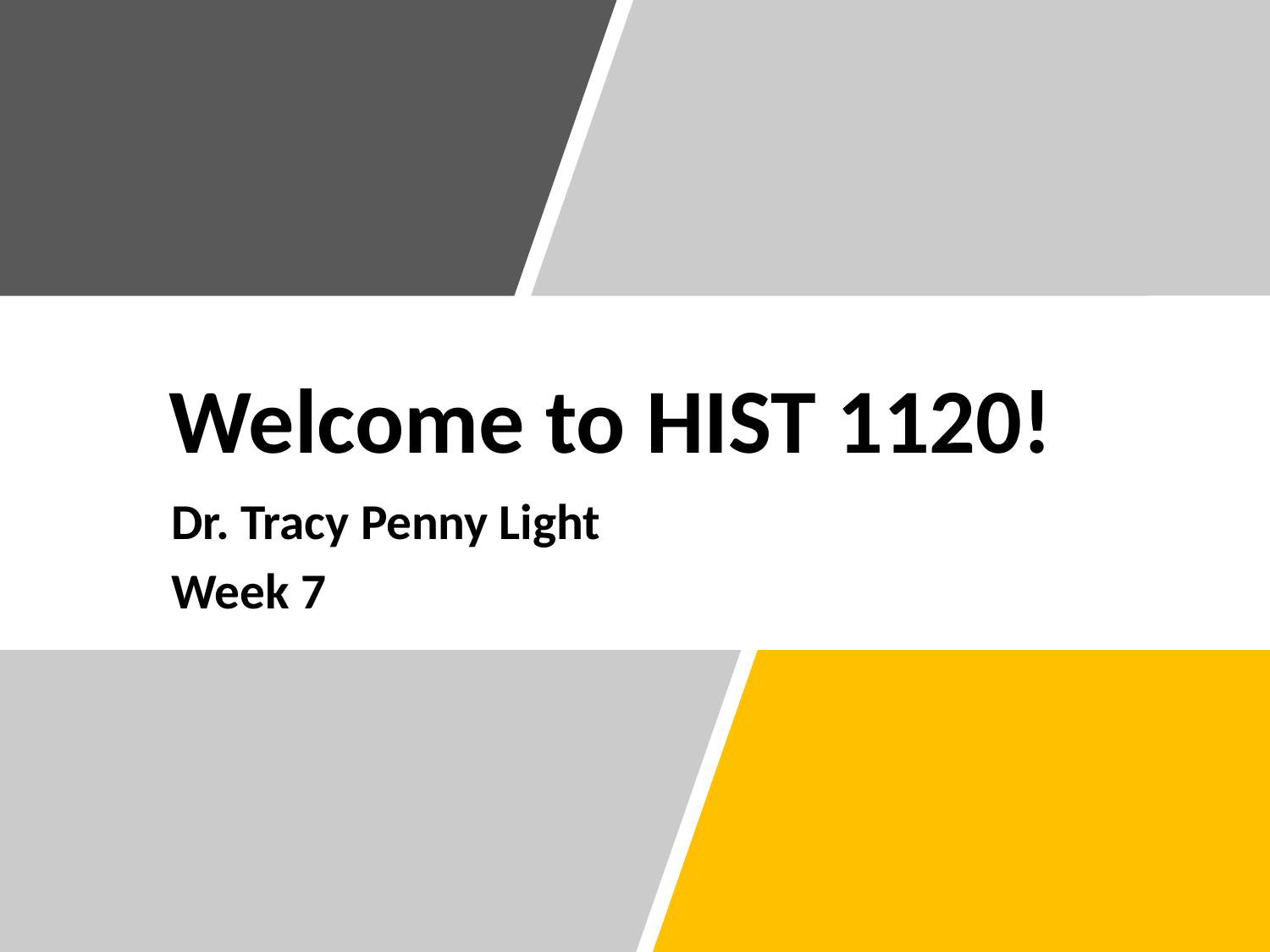

# Welcome to HIST 1120!
Dr. Tracy Penny Light
Week 7